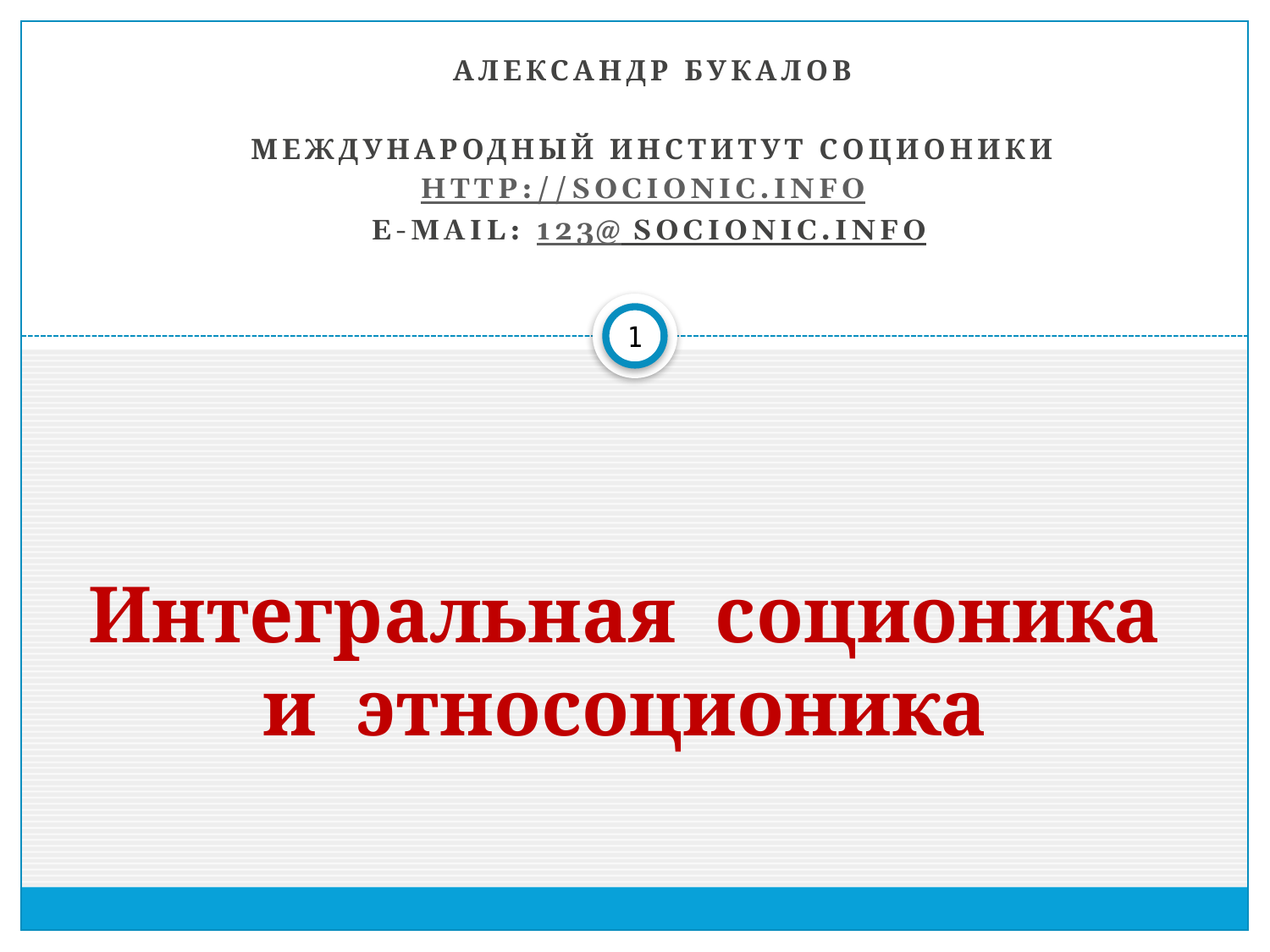

АЛЕКСАНДР БУКАЛОВ

МЕЖДУНАРОДНЫЙ ИНСТИТУТ СОЦИОНИКИ
HTTP://SOCIONIC.INFO
E-MAIL: 123@ SOCIONIC.INFO
1
# Интегральная  соционика и  этносоционика